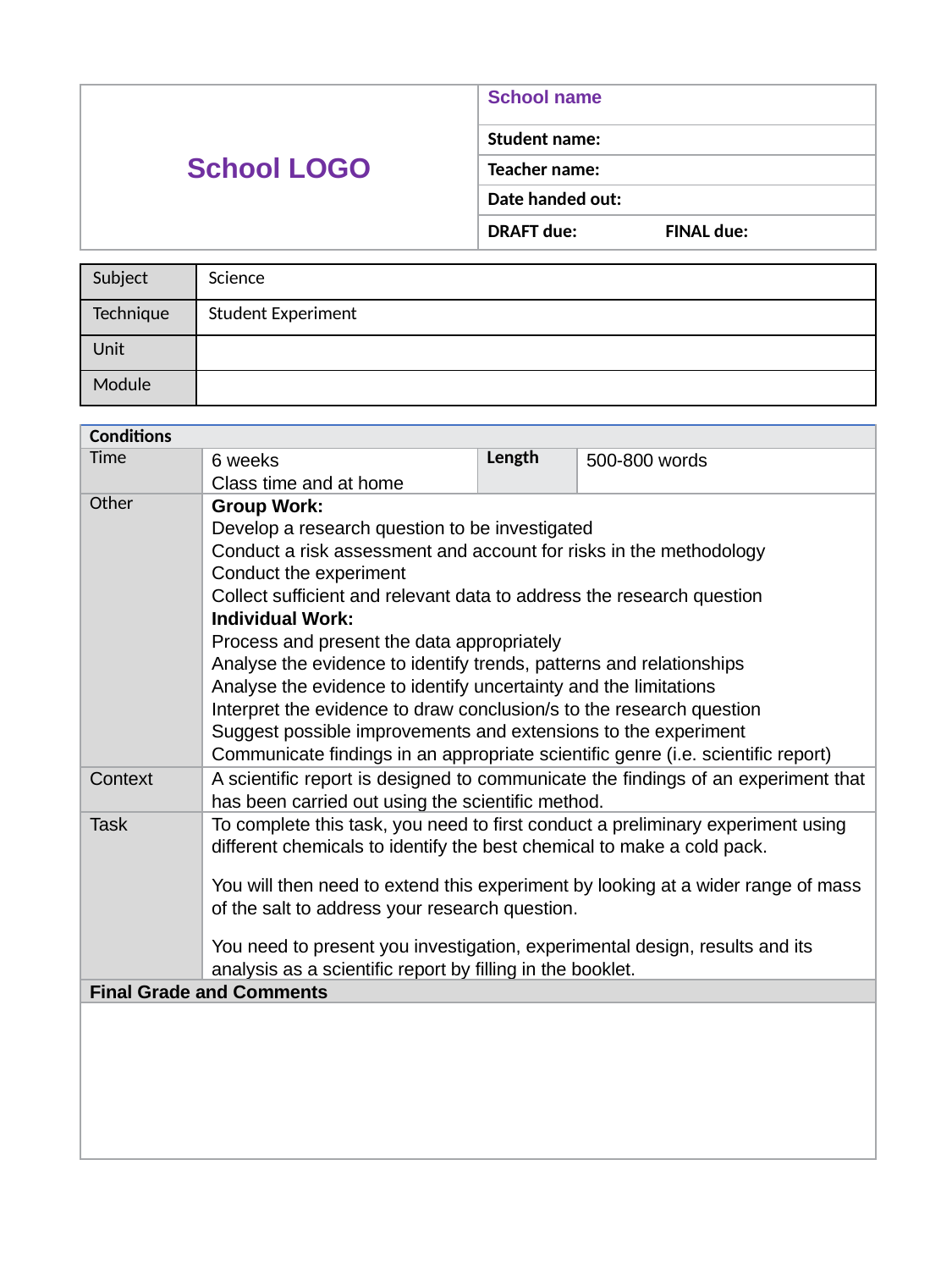

| School LOGO | School name |
| --- | --- |
|  | Student name: |
|  | Teacher name: |
|  | Date handed out: |
|  | DRAFT due: FINAL due: |
| Subject | Science |
| --- | --- |
| Technique | Student Experiment |
| Unit |  |
| Module |  |
| Conditions |  |  |  |
| --- | --- | --- | --- |
| Time | 6 weeks Class time and at home | Length | 500-800 words |
| Other | Group Work: Develop a research question to be investigated Conduct a risk assessment and account for risks in the methodology Conduct the experiment Collect sufficient and relevant data to address the research question Individual Work: Process and present the data appropriately Analyse the evidence to identify trends, patterns and relationships Analyse the evidence to identify uncertainty and the limitations Interpret the evidence to draw conclusion/s to the research question Suggest possible improvements and extensions to the experiment Communicate findings in an appropriate scientific genre (i.e. scientific report) |  |  |
| Context | A scientific report is designed to communicate the findings of an experiment that has been carried out using the scientific method. |  |  |
| Task | To complete this task, you need to first conduct a preliminary experiment using different chemicals to identify the best chemical to make a cold pack. You will then need to extend this experiment by looking at a wider range of mass of the salt to address your research question. You need to present you investigation, experimental design, results and its analysis as a scientific report by filling in the booklet. |  |  |
| Final Grade and Comments |  |  |  |
|  |  |  |  |